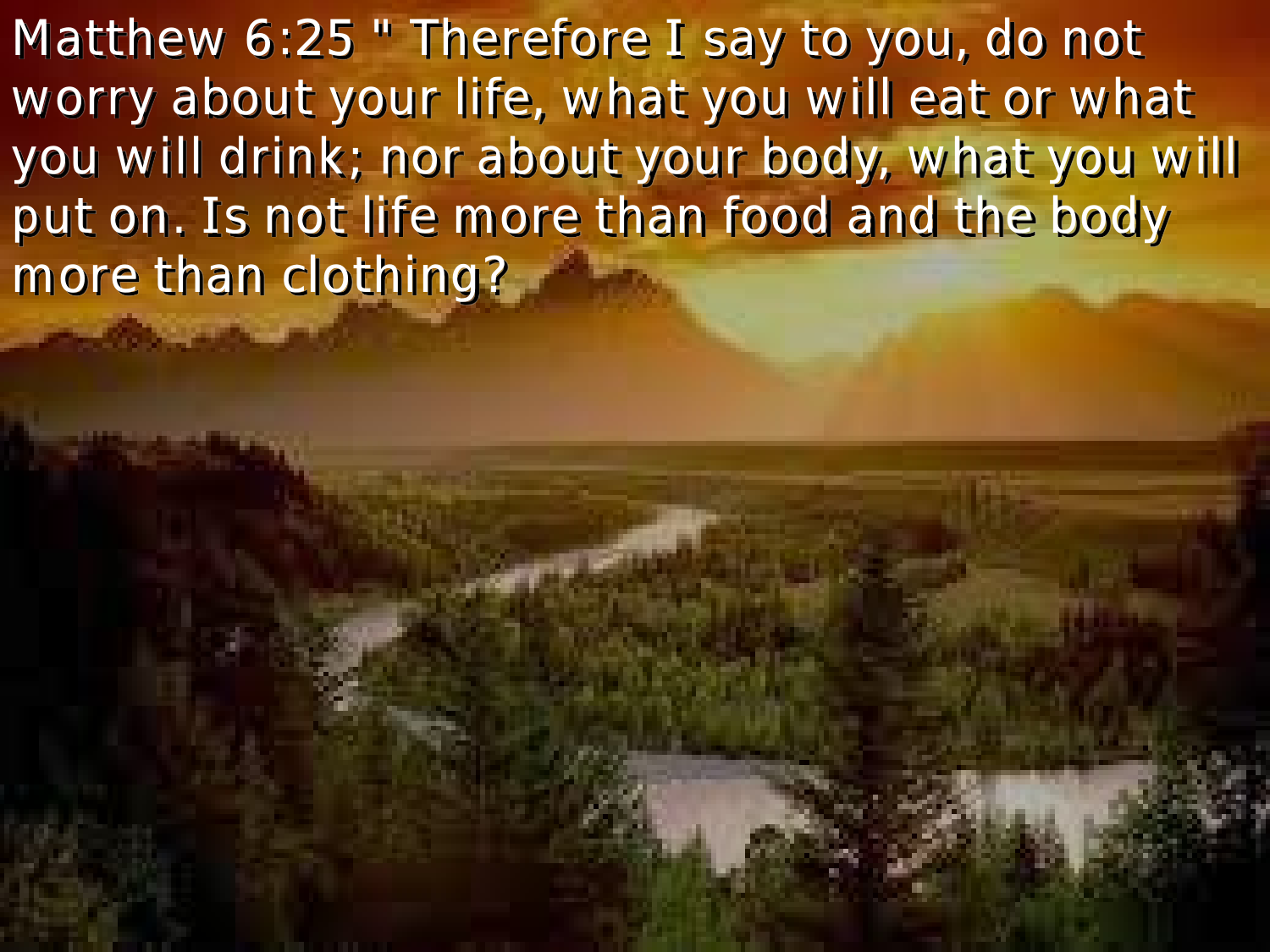

Matthew 6:25 " Therefore I say to you, do not worry about your life, what you will eat or what you will drink; nor about your body, what you will put on. Is not life more than food and the body more than clothing?